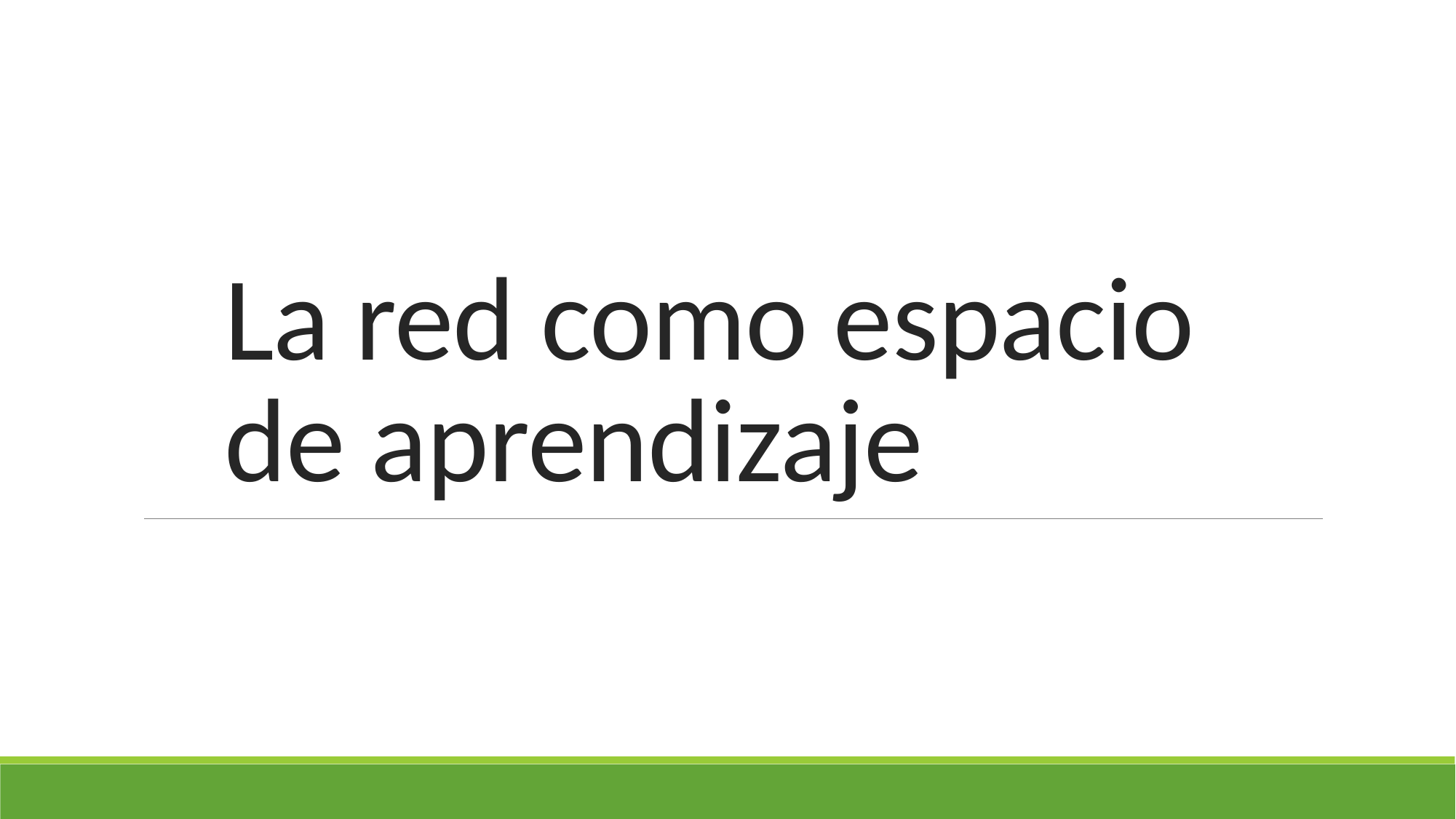

# La red como espacio de aprendizaje